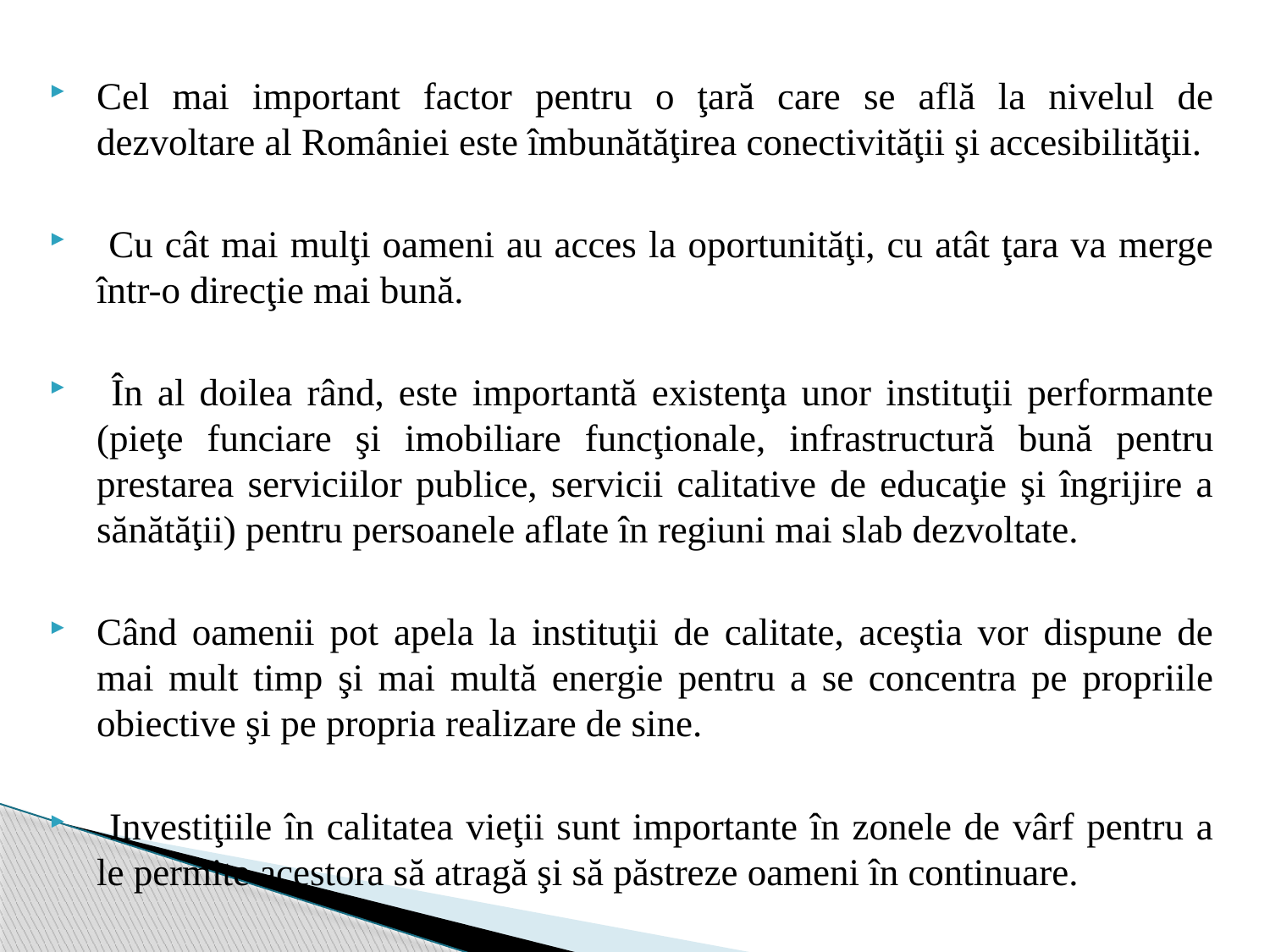

Cel mai important factor pentru o ţară care se află la nivelul de dezvoltare al României este îmbunătăţirea conectivităţii şi accesibilităţii.

 Cu cât mai mulţi oameni au acces la oportunităţi, cu atât ţara va merge într-o direcţie mai bună.

 În al doilea rând, este importantă existenţa unor instituţii performante (pieţe funciare şi imobiliare funcţionale, infrastructură bună pentru prestarea serviciilor publice, servicii calitative de educaţie şi îngrijire a sănătăţii) pentru persoanele aflate în regiuni mai slab dezvoltate.

Când oamenii pot apela la instituţii de calitate, aceştia vor dispune de mai mult timp şi mai multă energie pentru a se concentra pe propriile obiective şi pe propria realizare de sine.

 Investiţiile în calitatea vieţii sunt importante în zonele de vârf pentru a le permite acestora să atragă şi să păstreze oameni în continuare.